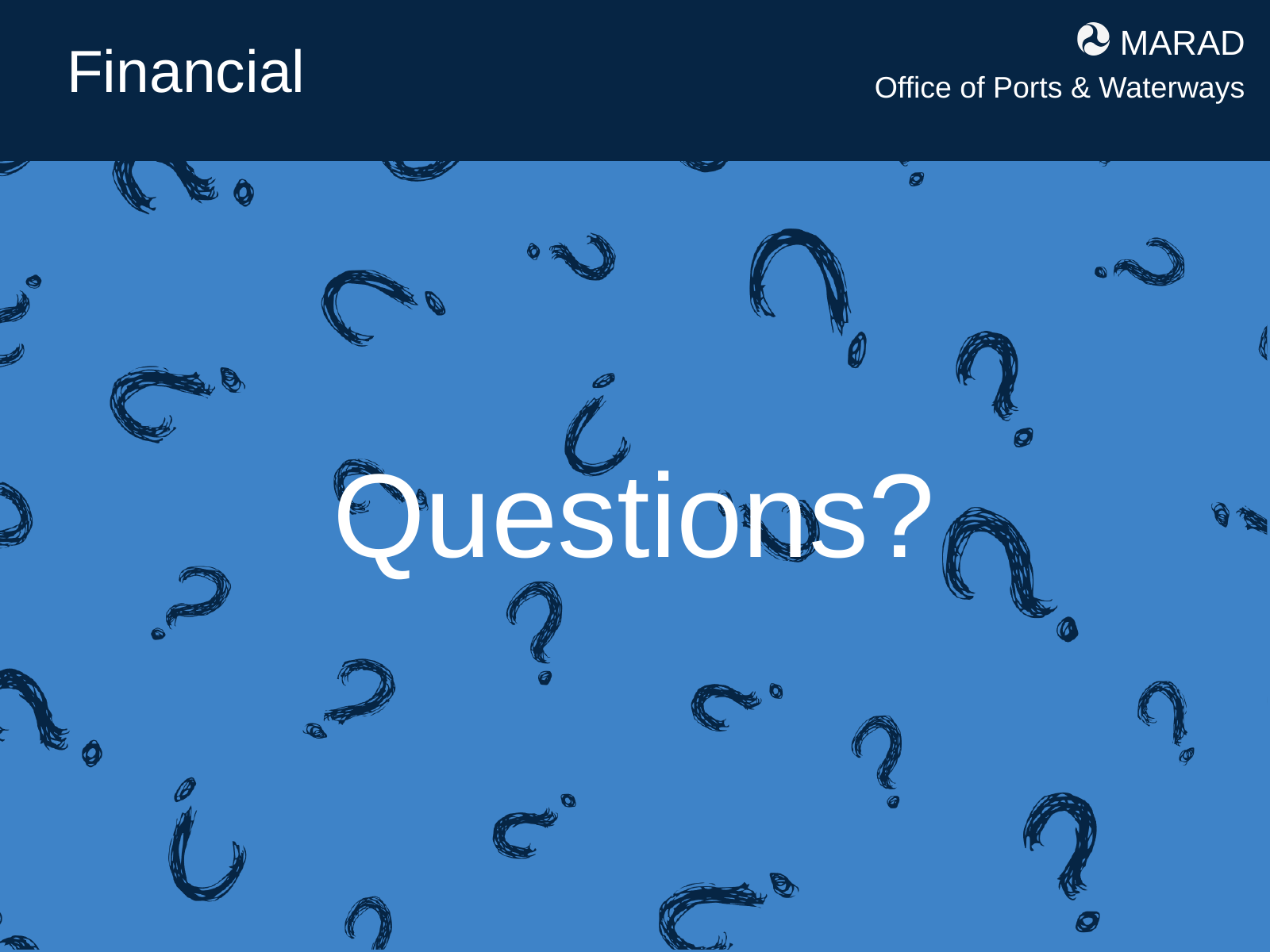

MARAD
Office of Ports & Waterways

Financial

Questions?